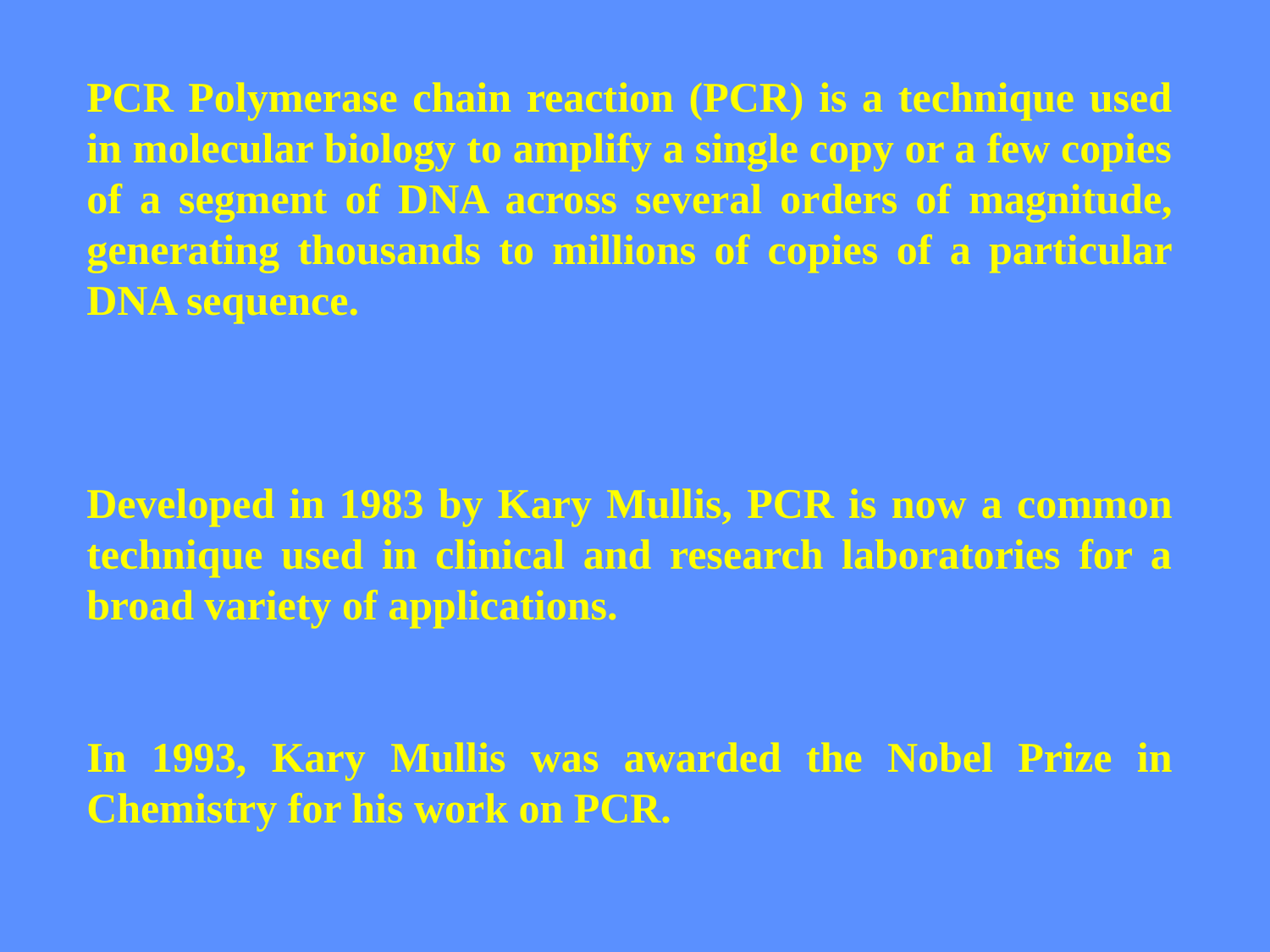

PCR Polymerase chain reaction (PCR) is a technique used in molecular biology to amplify a single copy or a few copies of a segment of DNA across several orders of magnitude, generating thousands to millions of copies of a particular DNA sequence.

Developed in 1983 by Kary Mullis, PCR is now a common technique used in clinical and research laboratories for a broad variety of applications.

In 1993, Kary Mullis was awarded the Nobel Prize in Chemistry for his work on PCR.